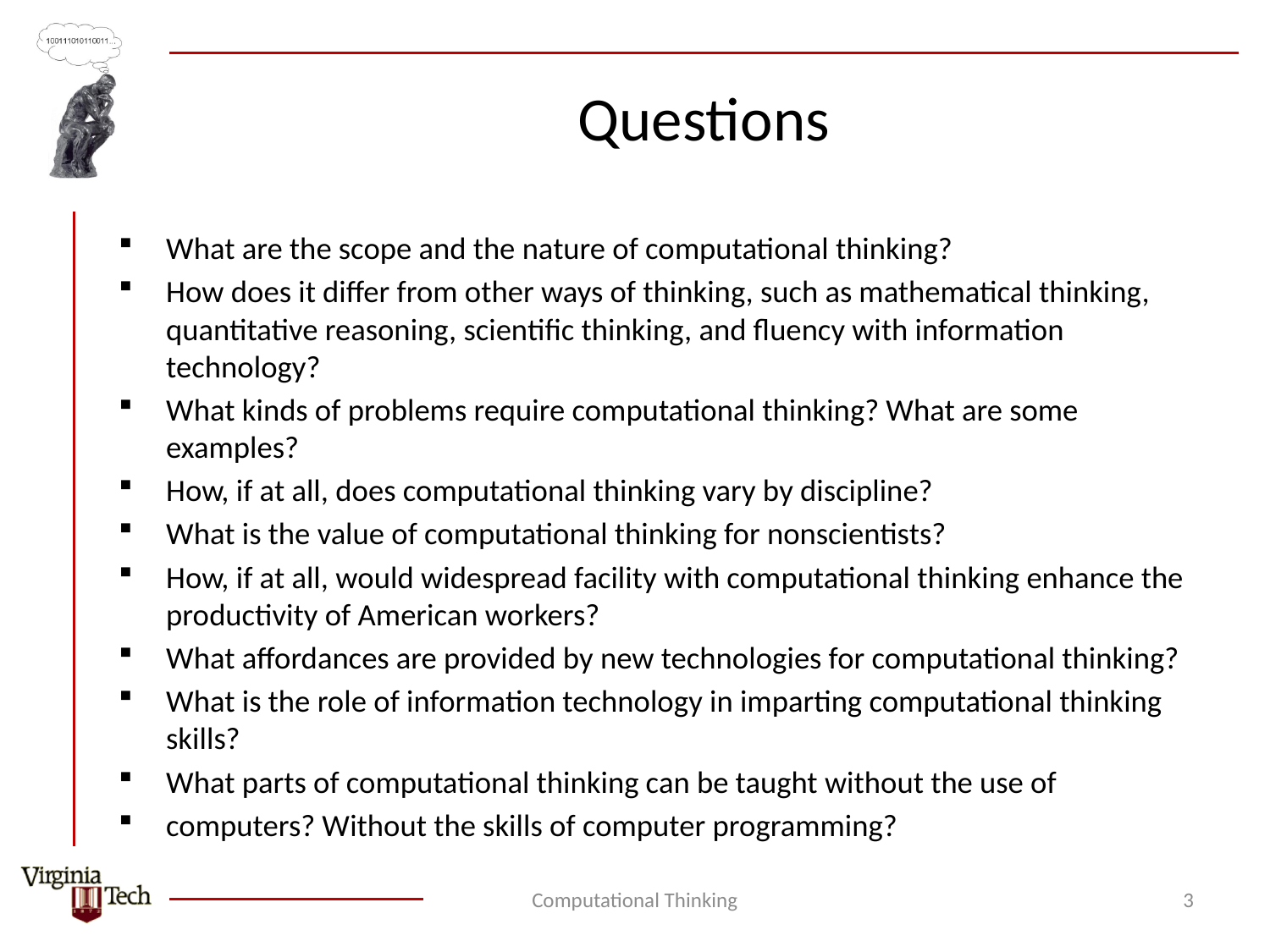

# Questions
What are the scope and the nature of computational thinking?
How does it differ from other ways of thinking, such as mathematical thinking, quantitative reasoning, scientific thinking, and fluency with information technology?
What kinds of problems require computational thinking? What are some examples?
How, if at all, does computational thinking vary by discipline?
What is the value of computational thinking for nonscientists?
How, if at all, would widespread facility with computational thinking enhance the productivity of American workers?
What affordances are provided by new technologies for computational thinking?
What is the role of information technology in imparting computational thinking skills?
What parts of computational thinking can be taught without the use of
computers? Without the skills of computer programming?
Computational Thinking
3